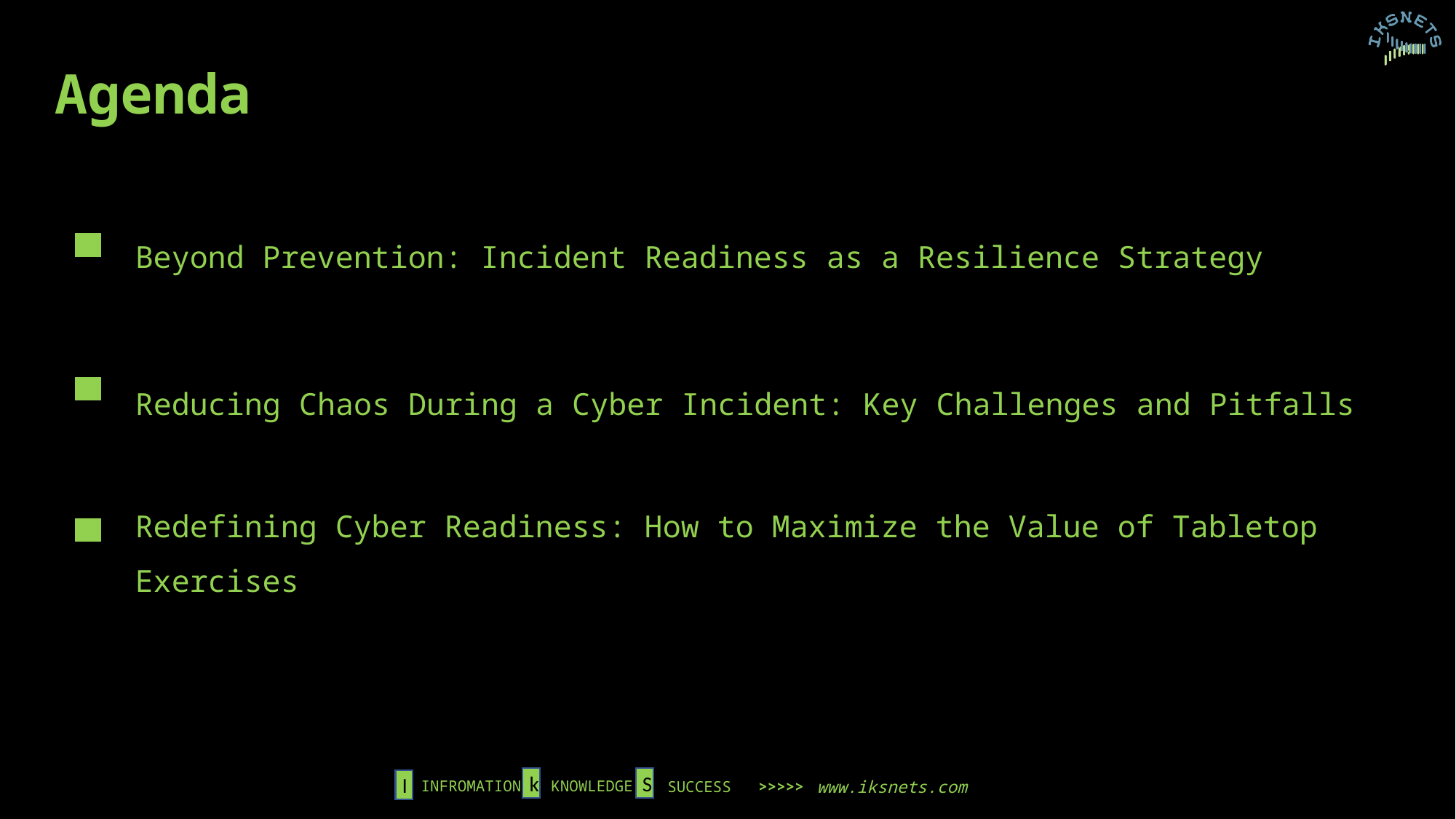

Agenda
Beyond Prevention: Incident Readiness as a Resilience Strategy

Reducing Chaos During a Cyber Incident: Key Challenges and Pitfalls

Redefining Cyber Readiness: How to Maximize the Value of Tabletop Exercises

k
S
I
INFROMATION
KNOWLEDGE
www.iksnets.com
SUCCESS   >>>>>